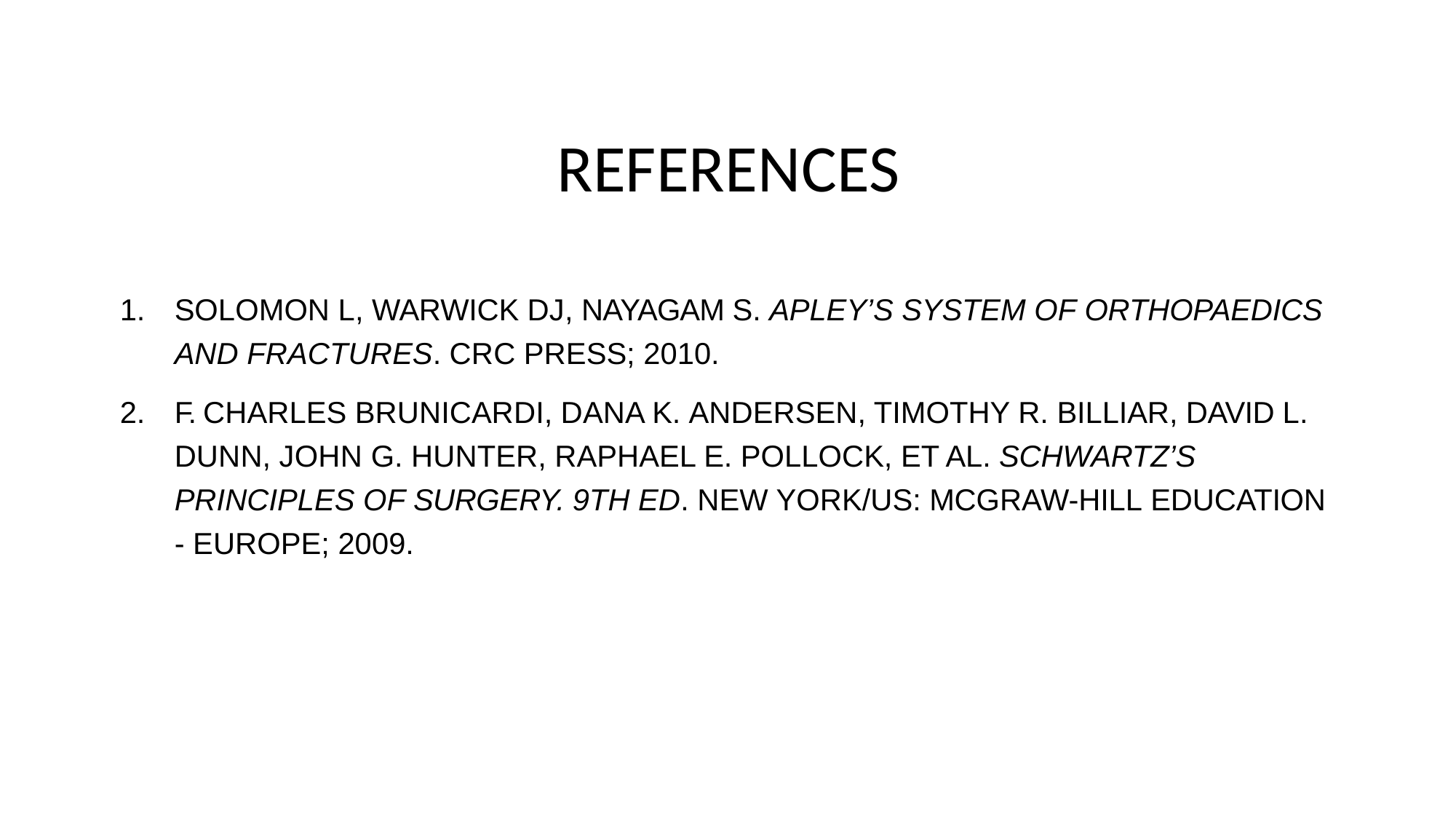

# REFERENCES
SOLOMON L, WARWICK DJ, NAYAGAM S. APLEY’S SYSTEM OF ORTHOPAEDICS  AND FRACTURES. CRC PRESS; 2010.
F. CHARLES BRUNICARDI, DANA K. ANDERSEN, TIMOTHY R. BILLIAR, DAVID L.  DUNN, JOHN G. HUNTER, RAPHAEL E. POLLOCK, ET AL. SCHWARTZ’S  PRINCIPLES OF SURGERY. 9TH ED. NEW YORK/US: MCGRAW-HILL EDUCATION
- EUROPE; 2009.